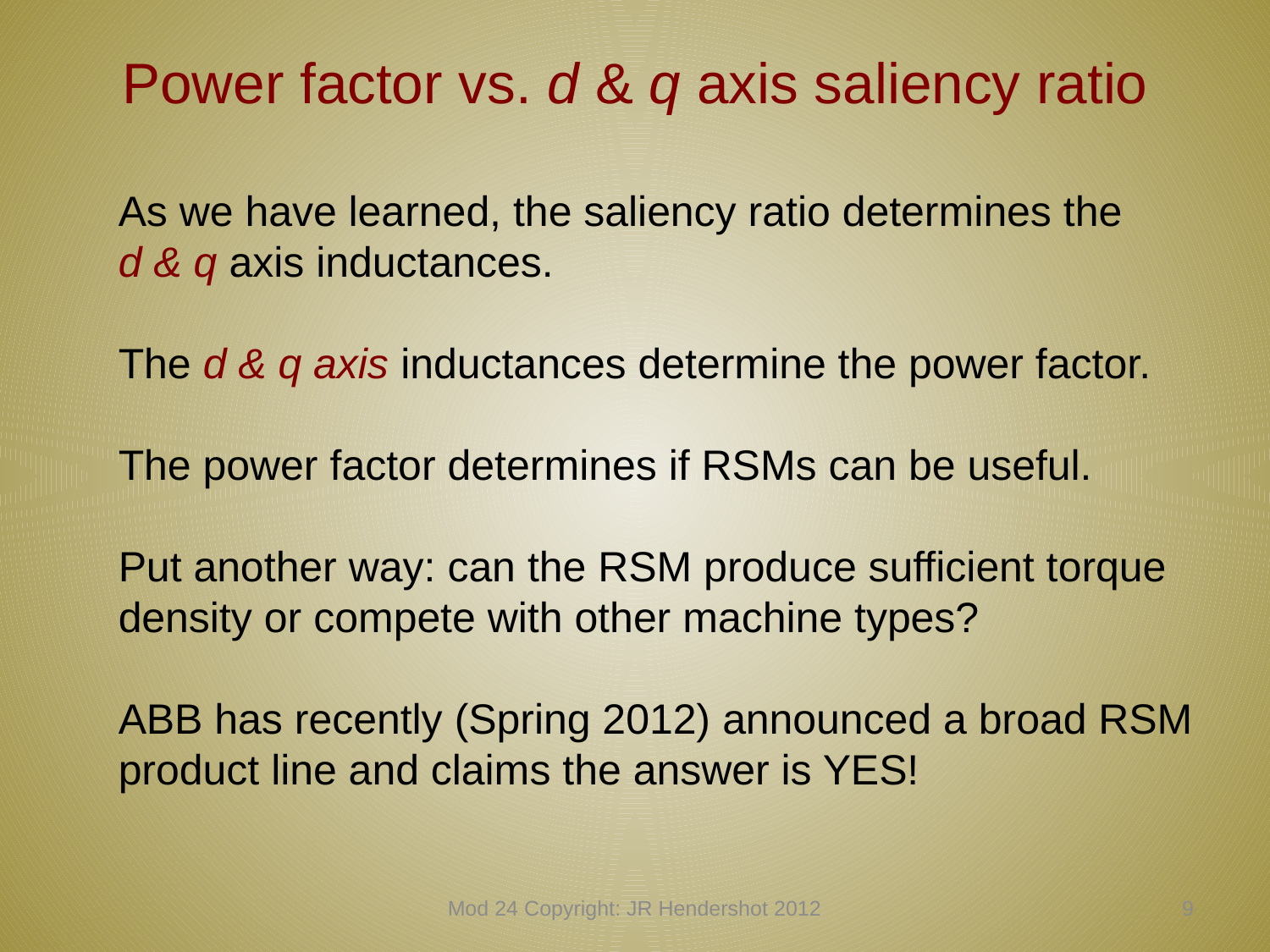

# Power factor vs. d & q axis saliency ratio
As we have learned, the saliency ratio determines the
d & q axis inductances.

The d & q axis inductances determine the power factor.

The power factor determines if RSMs can be useful.

Put another way: can the RSM produce sufficient torque density or compete with other machine types?

ABB has recently (Spring 2012) announced a broad RSM product line and claims the answer is YES!
Mod 24 Copyright: JR Hendershot 2012
9